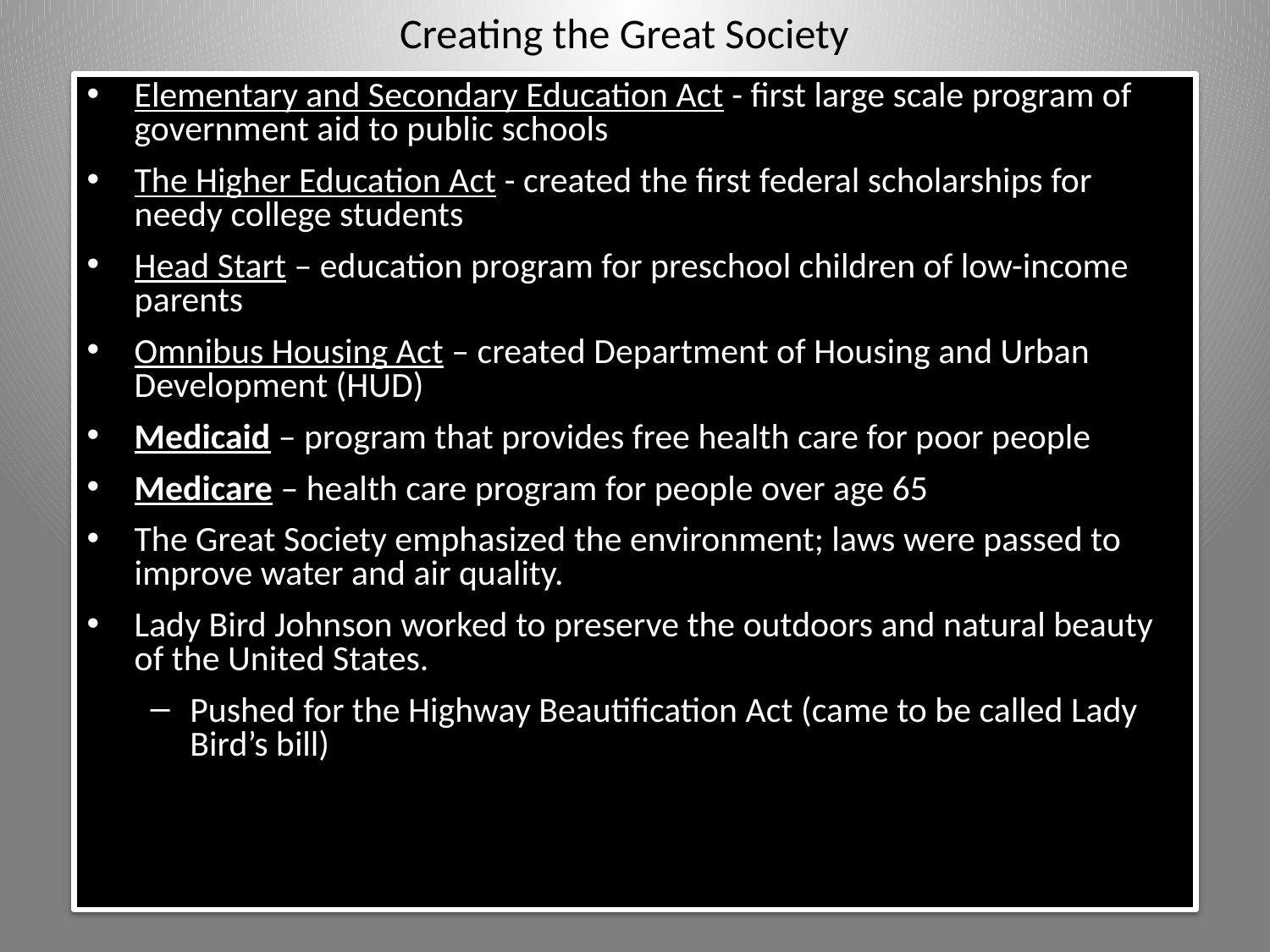

# Creating the Great Society
Elementary and Secondary Education Act - first large scale program of government aid to public schools
The Higher Education Act - created the first federal scholarships for needy college students
Head Start – education program for preschool children of low-income parents
Omnibus Housing Act – created Department of Housing and Urban Development (HUD)
Medicaid – program that provides free health care for poor people
Medicare – health care program for people over age 65
The Great Society emphasized the environment; laws were passed to improve water and air quality.
Lady Bird Johnson worked to preserve the outdoors and natural beauty of the United States.
Pushed for the Highway Beautification Act (came to be called Lady Bird’s bill)